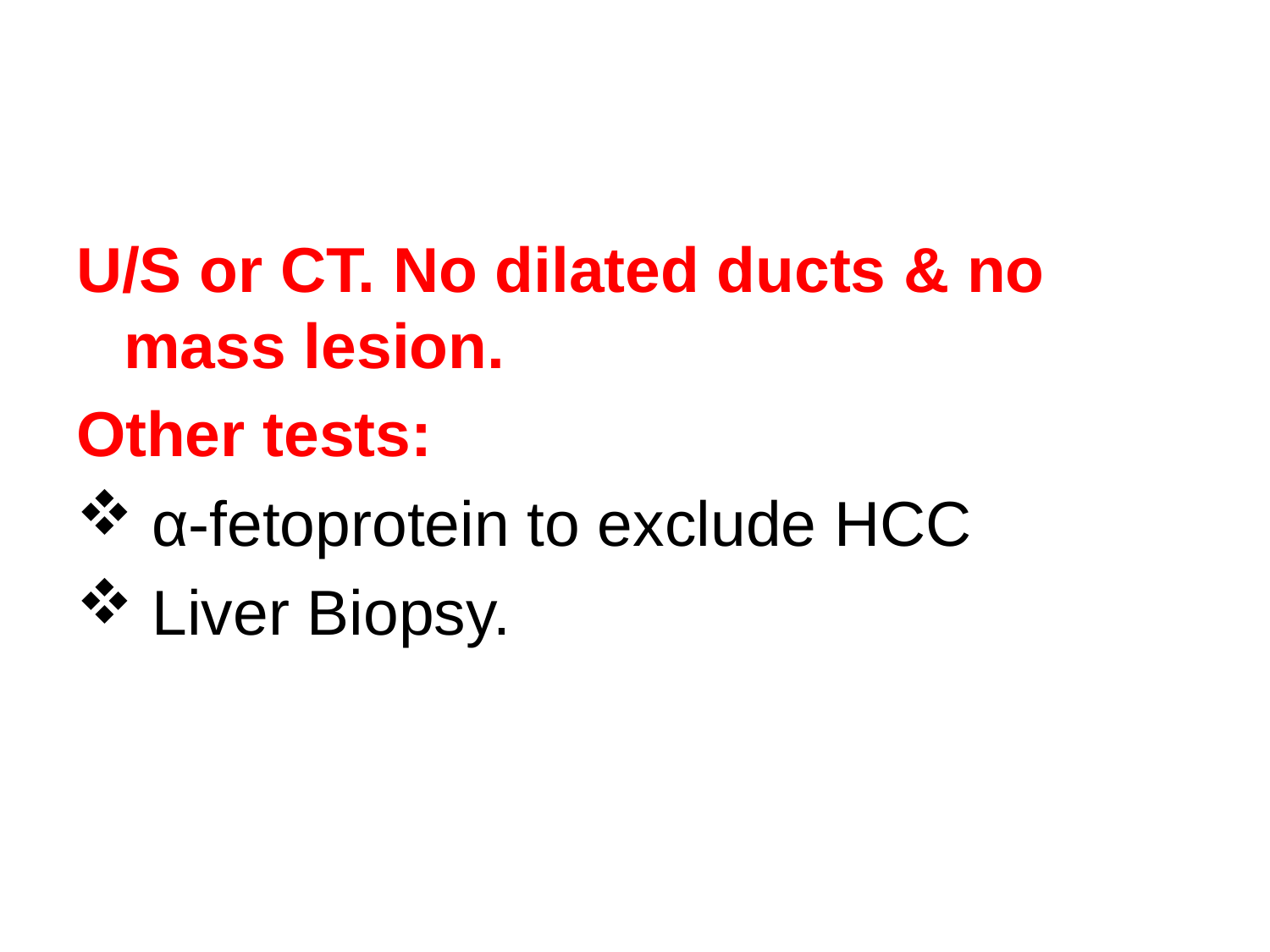

#
U/S or CT. No dilated ducts & no mass lesion.
Other tests:
 α-fetoprotein to exclude HCC
 Liver Biopsy.